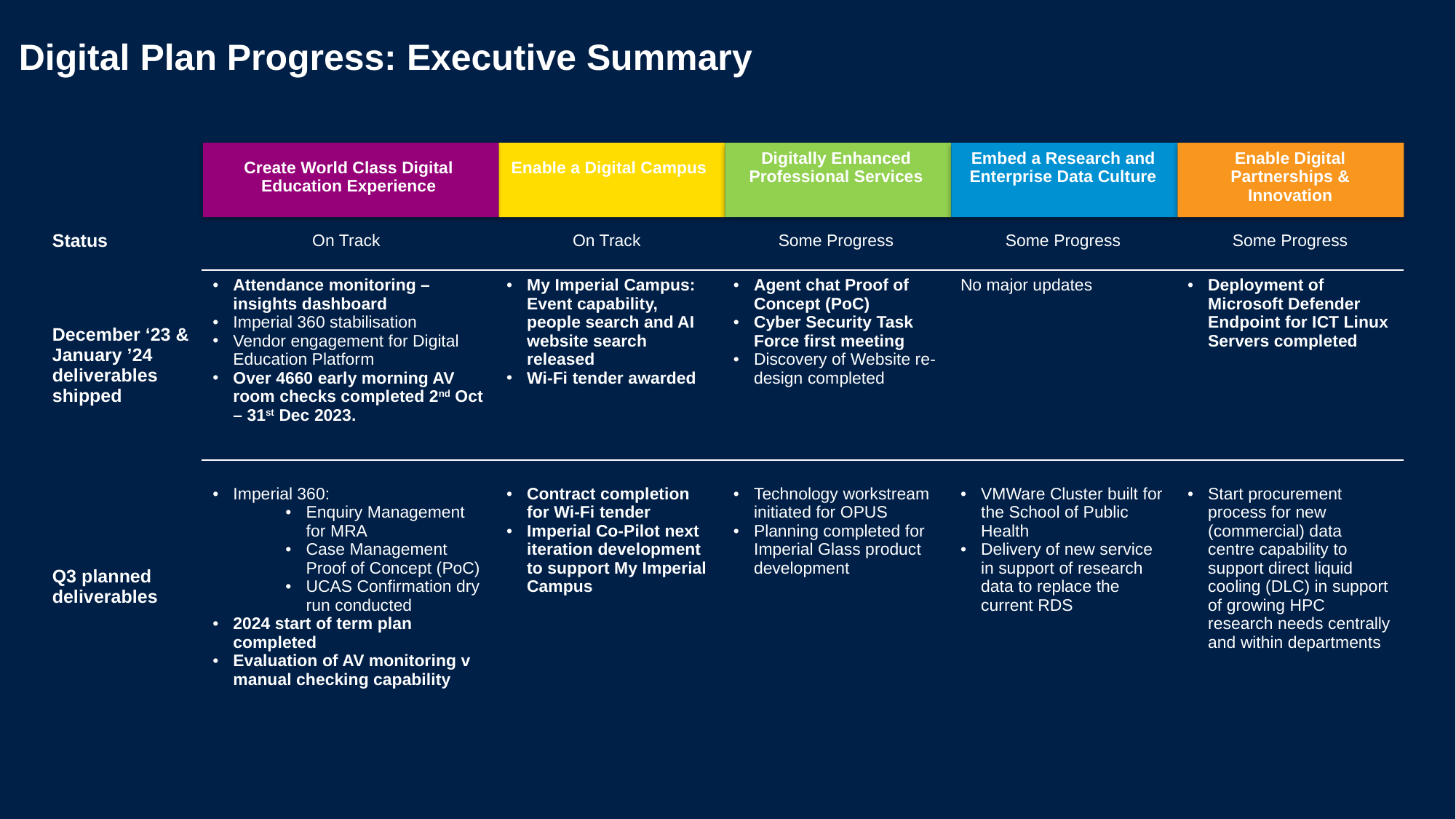

# Digital Plan Progress: Executive Summary

|  | Create World Class Digital Education Experience | Enable a Digital Campus | Digitally Enhanced Professional Services | Embed a Research and Enterprise Data Culture | Enable Digital Partnerships & Innovation |
| --- | --- | --- | --- | --- | --- |
| Status | On Track | On Track | Some Progress | Some Progress | Some Progress |
| December ‘23 & January ’24 deliverables shipped | Attendance monitoring – insights dashboard Imperial 360 stabilisation Vendor engagement for Digital Education Platform Over 4660 early morning AV room checks completed 2nd Oct – 31st Dec 2023. | My Imperial Campus: Event capability, people search and AI website search released Wi-Fi tender awarded | Agent chat Proof of Concept (PoC) Cyber Security Task Force first meeting Discovery of Website re-design completed | No major updates | Deployment of Microsoft Defender Endpoint for ICT Linux Servers completed |
| Q3 planned deliverables | Imperial 360: Enquiry Management for MRA Case Management Proof of Concept (PoC) UCAS Confirmation dry run conducted 2024 start of term plan completed Evaluation of AV monitoring v manual checking capability | Contract completion for Wi-Fi tender Imperial Co-Pilot next iteration development to support My Imperial Campus | Technology workstream initiated for OPUS Planning completed for Imperial Glass product development | VMWare Cluster built for the School of Public Health Delivery of new service in support of research data to replace the current RDS | Start procurement process for new (commercial) data centre capability to support direct liquid cooling (DLC) in support of growing HPC research needs centrally and within departments |